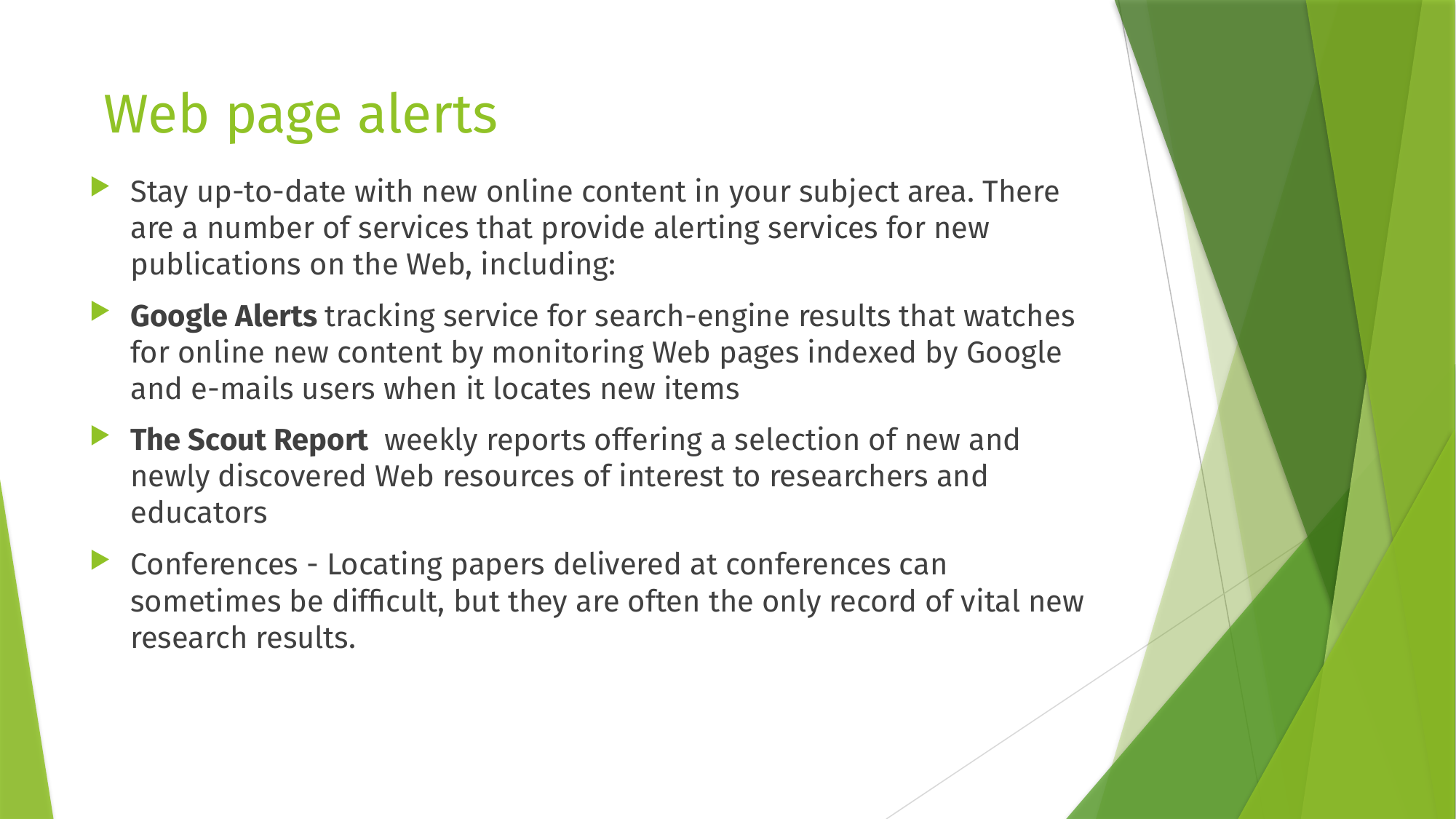

# Web page alerts
Stay up-to-date with new online content in your subject area. There are a number of services that provide alerting services for new publications on the Web, including:
Google Alerts tracking service for search-engine results that watches for online new content by monitoring Web pages indexed by Google and e-mails users when it locates new items
The Scout Report  weekly reports offering a selection of new and newly discovered Web resources of interest to researchers and educators
Conferences - Locating papers delivered at conferences can sometimes be difficult, but they are often the only record of vital new research results.